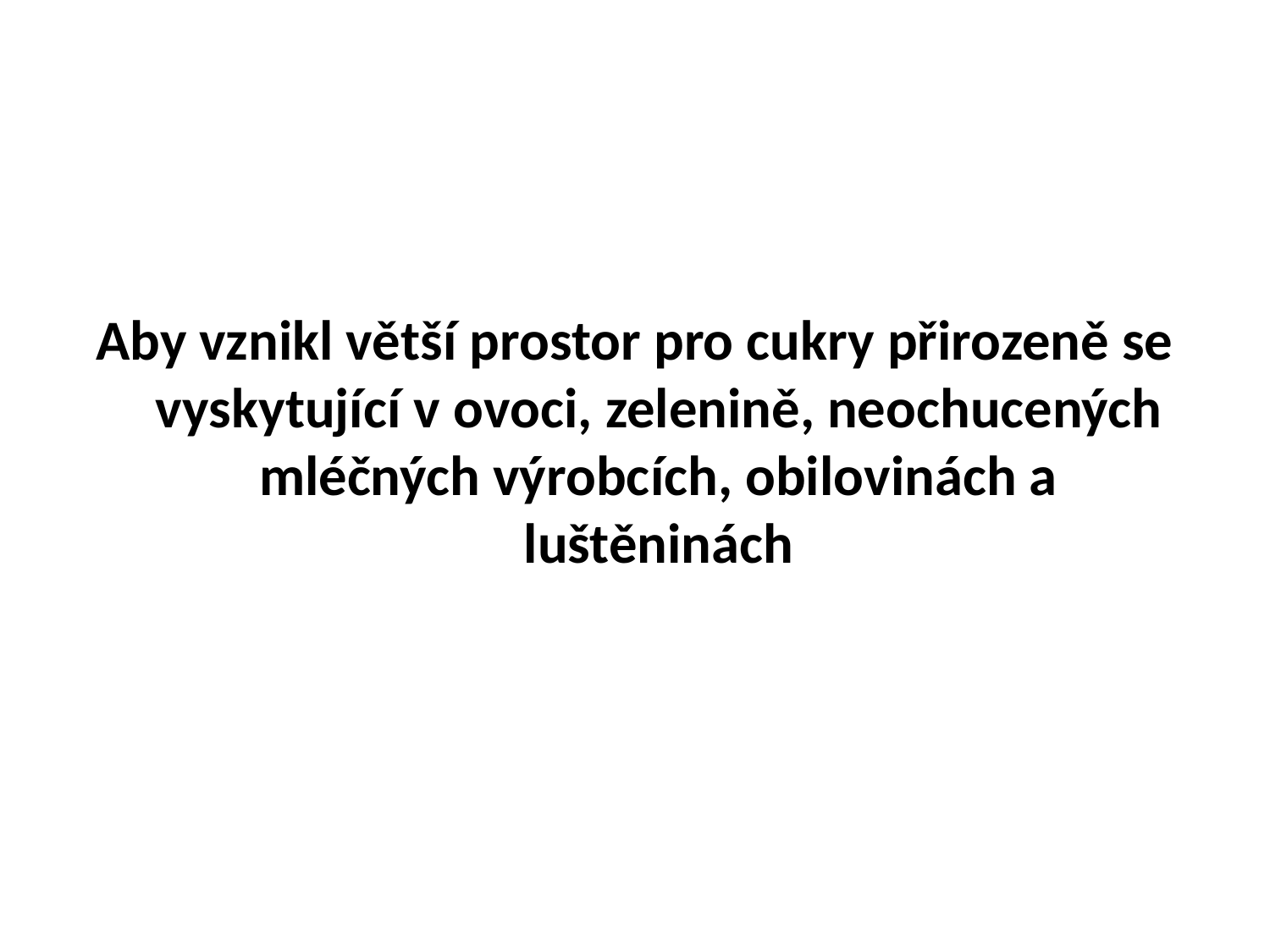

#
Aby vznikl větší prostor pro cukry přirozeně se vyskytující v ovoci, zelenině, neochucených mléčných výrobcích, obilovinách a luštěninách